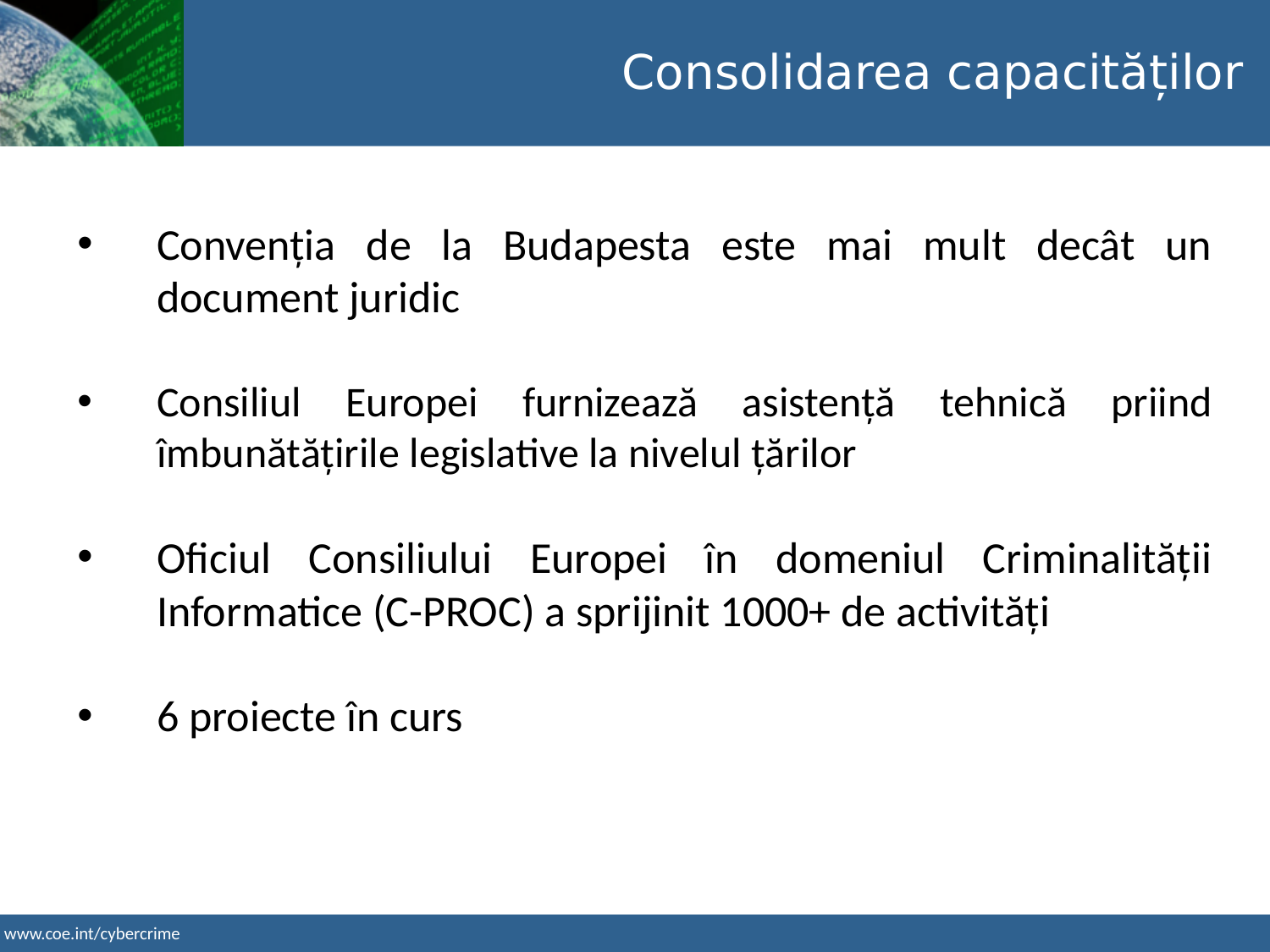

Consolidarea capacităților
Convenția de la Budapesta este mai mult decât un document juridic

Consiliul Europei furnizează asistență tehnică priind îmbunătățirile legislative la nivelul țărilor

Oficiul Consiliului Europei în domeniul Criminalității Informatice (C-PROC) a sprijinit 1000+ de activități

6 proiecte în curs